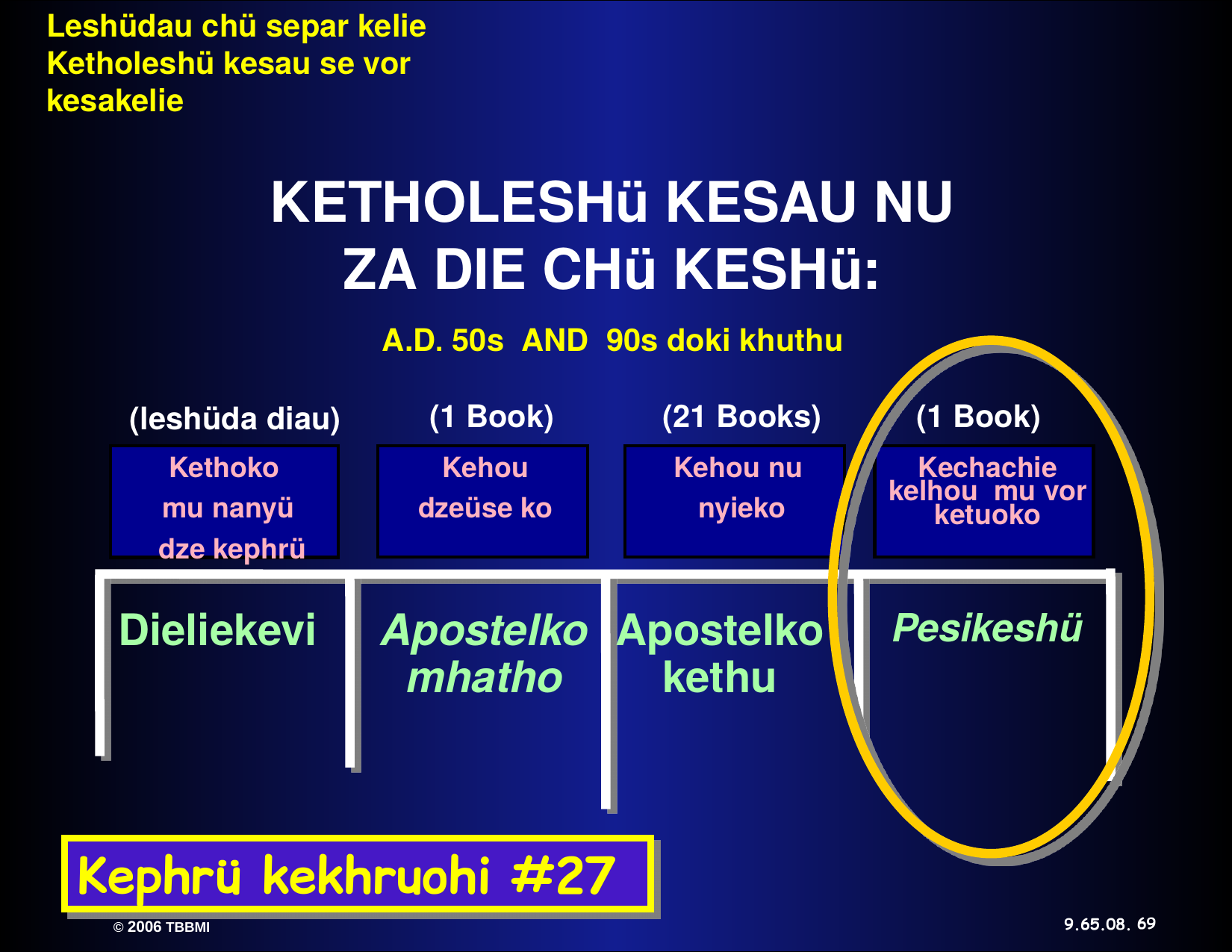

KETHOLESHü KESAU NU ZA DIE CHü KESHü:
 A.D. 50s  AND  90s doki khuthu

(1 Book)
(21 Books)
(1 Book)
(leshüda diau)

Kethoko
mu nanyü
 dze kephrü
Kehou
 dzeüse ko
Kehou nu
 nyieko
Kechachie kelhou  mu vor ketuoko

Dieliekevi
Apostelko mhatho
Apostelko kethu

Pesikeshü

Kephrü kekhruohi #27

69